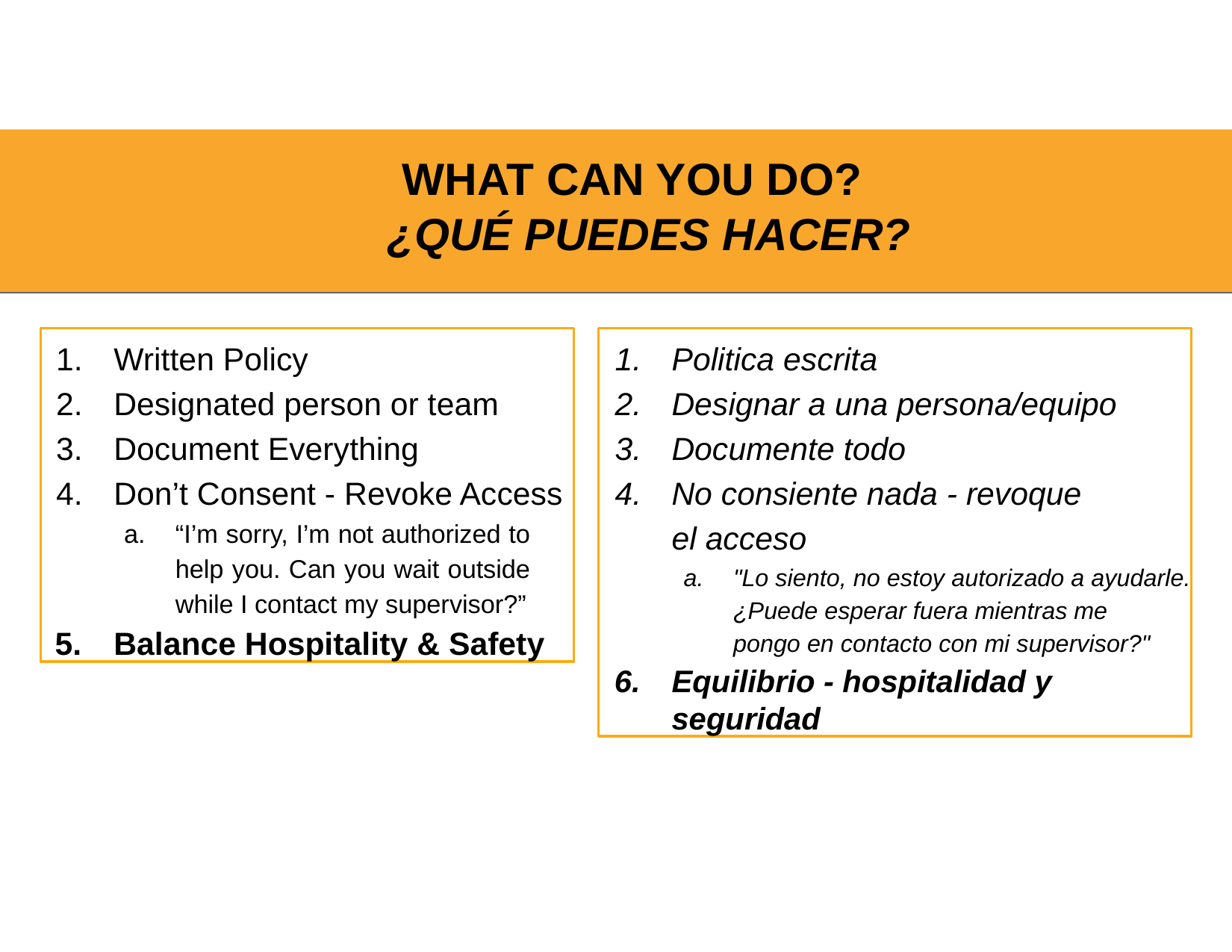

# WHAT CAN YOU DO?
¿QUÉ PUEDES HACER?
Written Policy
Designated person or team
Document Everything
Don’t Consent - Revoke Access
“I’m sorry, I’m not authorized to help you. Can you wait outside while I contact my supervisor?”
Balance Hospitality & Safety
Politica escrita
Designar a una persona/equipo
Documente todo
No consiente nada - revoque el acceso
"Lo siento, no estoy autorizado a ayudarle.
¿Puede esperar fuera mientras me pongo en contacto con mi supervisor?"
Equilibrio - hospitalidad y seguridad